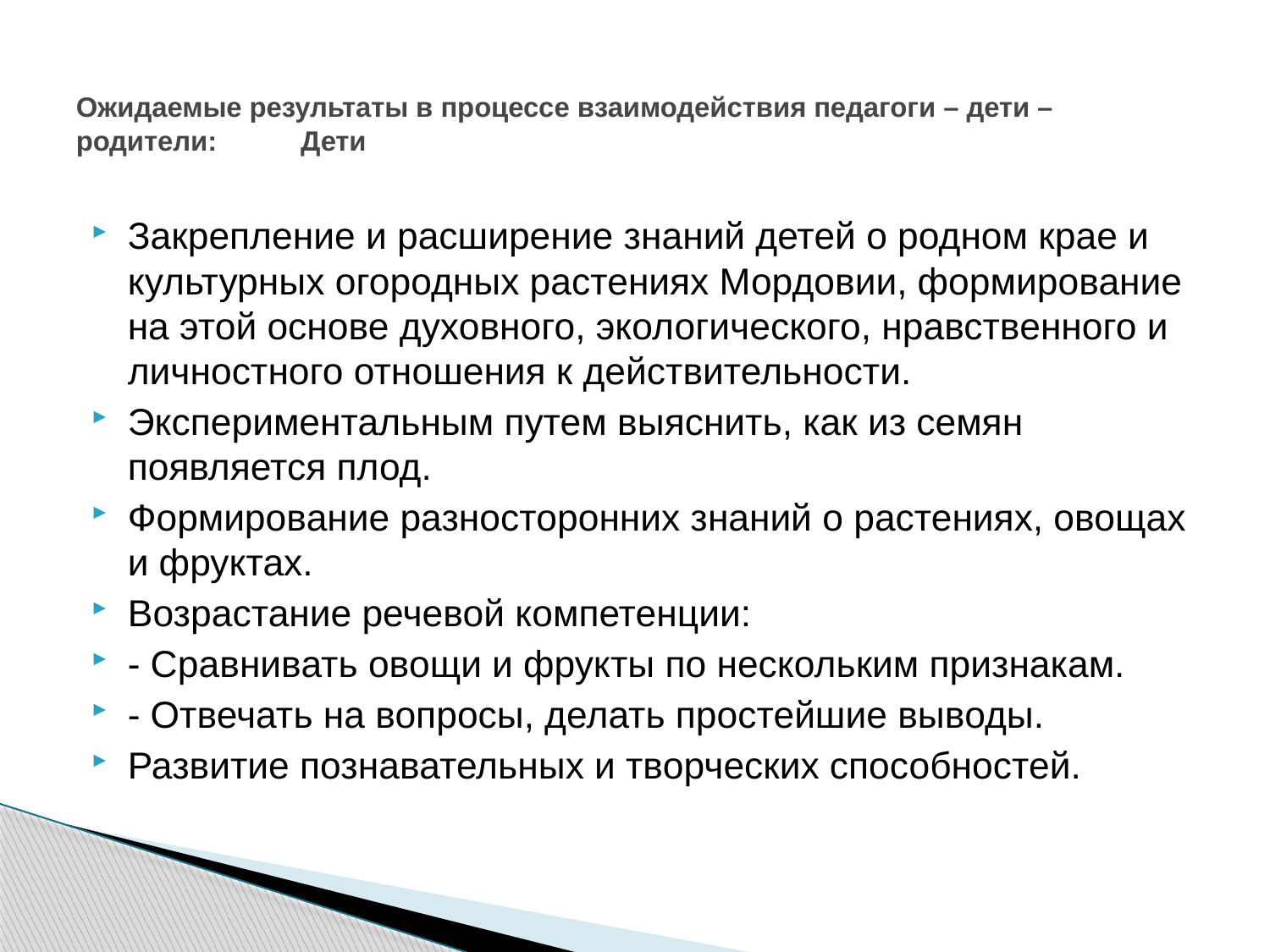

# Ожидаемые результаты в процессе взаимодействия педагоги – дети – родители:           Дети
Закрепление и расширение знаний детей о родном крае и культурных огородных растениях Мордовии, формирование на этой основе духовного, экологического, нравственного и личностного отношения к действительности.
Экспериментальным путем выяснить, как из семян появляется плод.
Формирование разносторонних знаний о растениях, овощах и фруктах.
Возрастание речевой компетенции:
- Сравнивать овощи и фрукты по нескольким признакам.
- Отвечать на вопросы, делать простейшие выводы.
Развитие познавательных и творческих способностей.